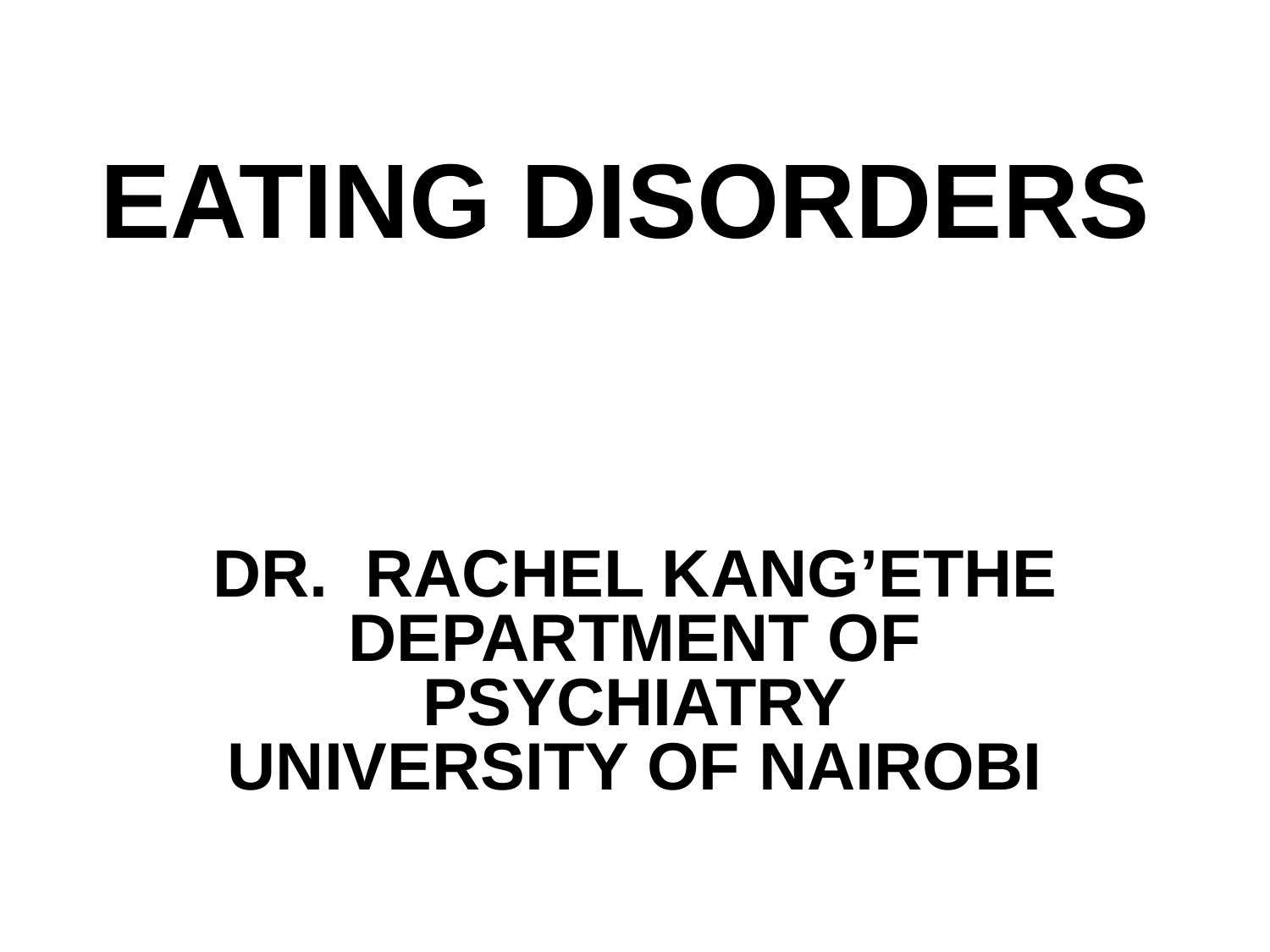

EATING DISORDERS
DR.  RACHEL KANG’ETHE
DEPARTMENT OF PSYCHIATRY
UNIVERSITY OF NAIROBI